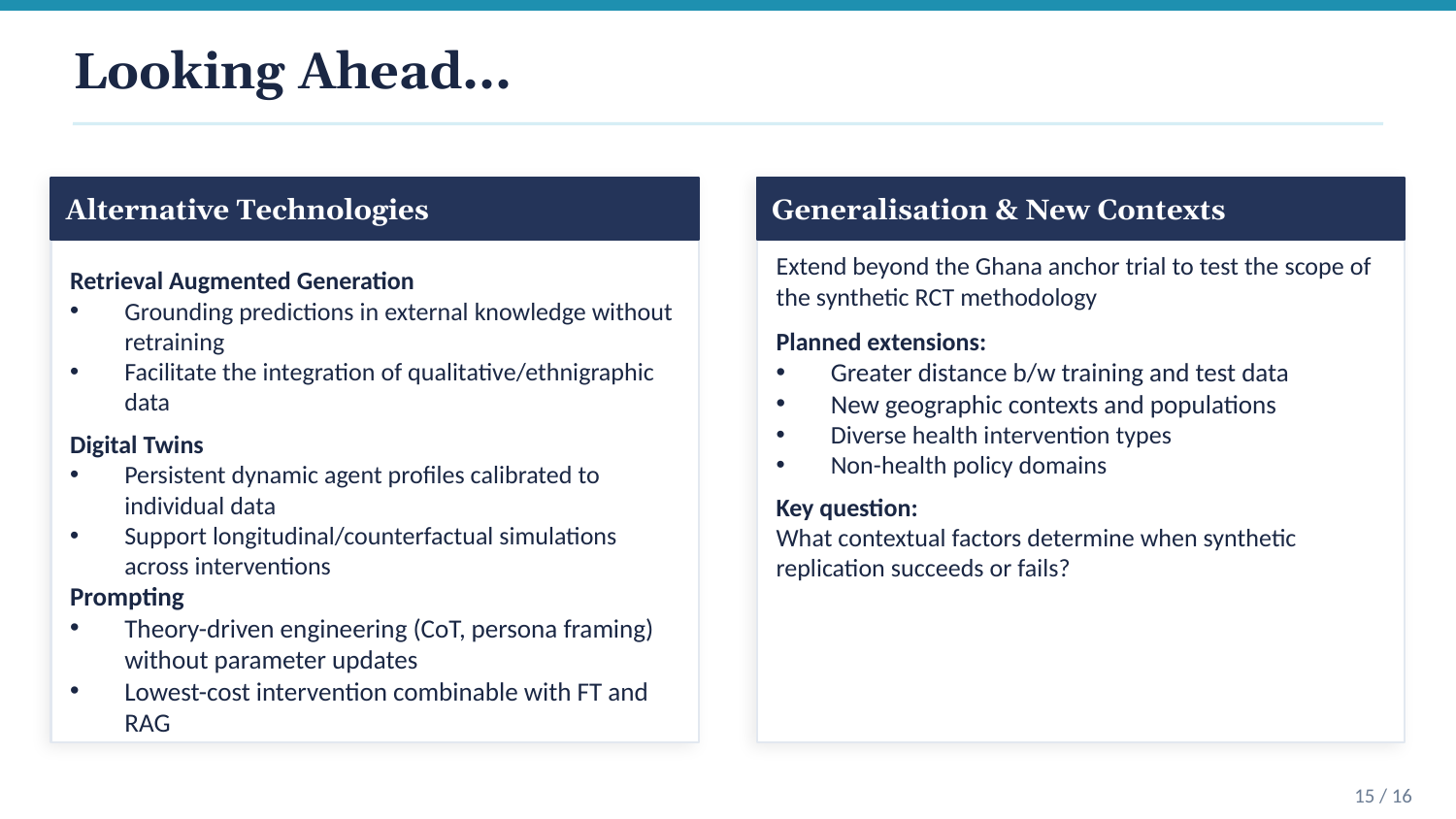

Looking Ahead...

Alternative Technologies

Generalisation & New Contexts

Retrieval Augmented Generation
Grounding predictions in external knowledge without retraining
Facilitate the integration of qualitative/ethnigraphic data

Digital Twins
Persistent dynamic agent profiles calibrated to individual data
Support longitudinal/counterfactual simulations across interventions
Prompting
Theory-driven engineering (CoT, persona framing) without parameter updates
Lowest-cost intervention combinable with FT and RAG

Extend beyond the Ghana anchor trial to test the scope of the synthetic RCT methodology

Planned extensions:
Greater distance b/w training and test data
New geographic contexts and populations
Diverse health intervention types
Non-health policy domains

Key question:
What contextual factors determine when synthetic replication succeeds or fails?
15 / 16